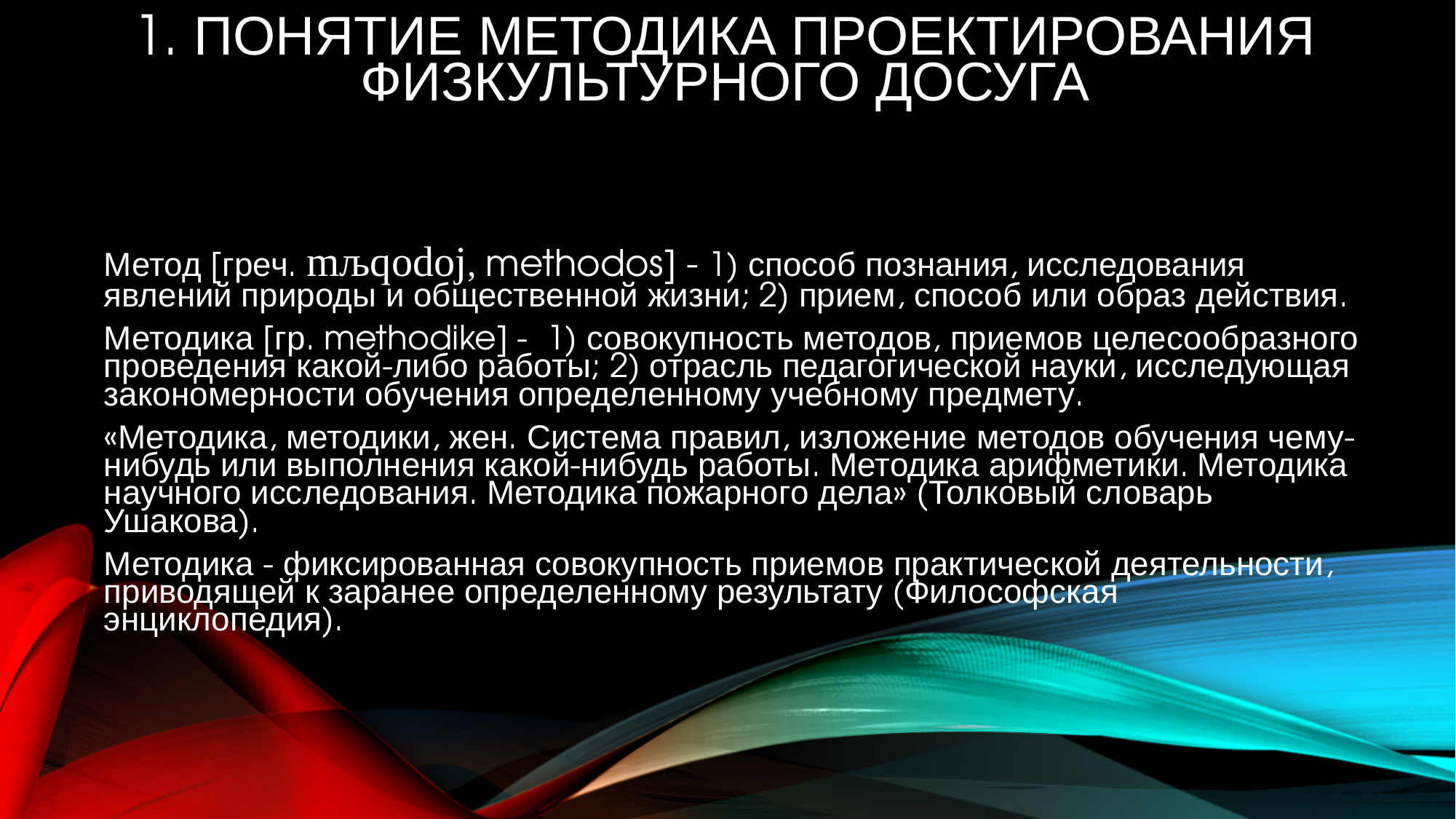

# 1. Понятие методика проектирования физкультурного досуга
Метод [греч. mљqodoj, methodos] - 1) способ познания, исследования явлений природы и общественной жизни; 2) прием, способ или образ действия.
Методика [гр. methodike] -  1) совокупность методов, приемов целесообразного проведения какой-либо работы; 2) отрасль педагогической науки, исследующая закономерности обучения определенному учебному предмету.
«Методика, методики, жен. Система правил, изложение методов обучения чему-нибудь или выполнения какой-нибудь работы. Методика арифметики. Методика научного исследования. Методика пожарного дела» (Толковый словарь Ушакова).
Методика - фиксированная совокупность приемов практической деятельности, приводящей к заранее определенному результату (Философская энциклопедия).